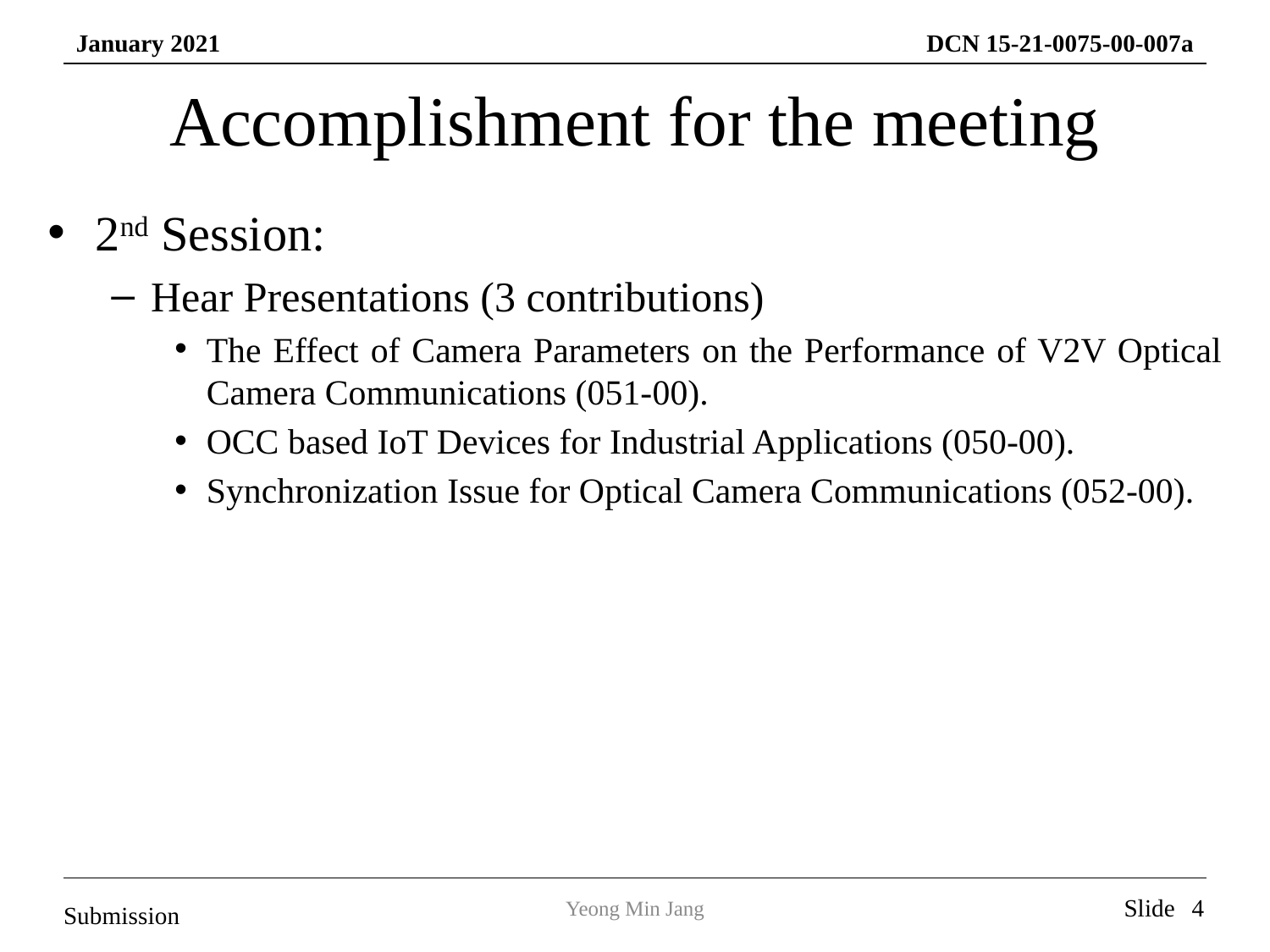

# Accomplishment for the meeting
2nd Session:
Hear Presentations (3 contributions)
The Effect of Camera Parameters on the Performance of V2V Optical Camera Communications (051-00).
OCC based IoT Devices for Industrial Applications (050-00).
Synchronization Issue for Optical Camera Communications (052-00).